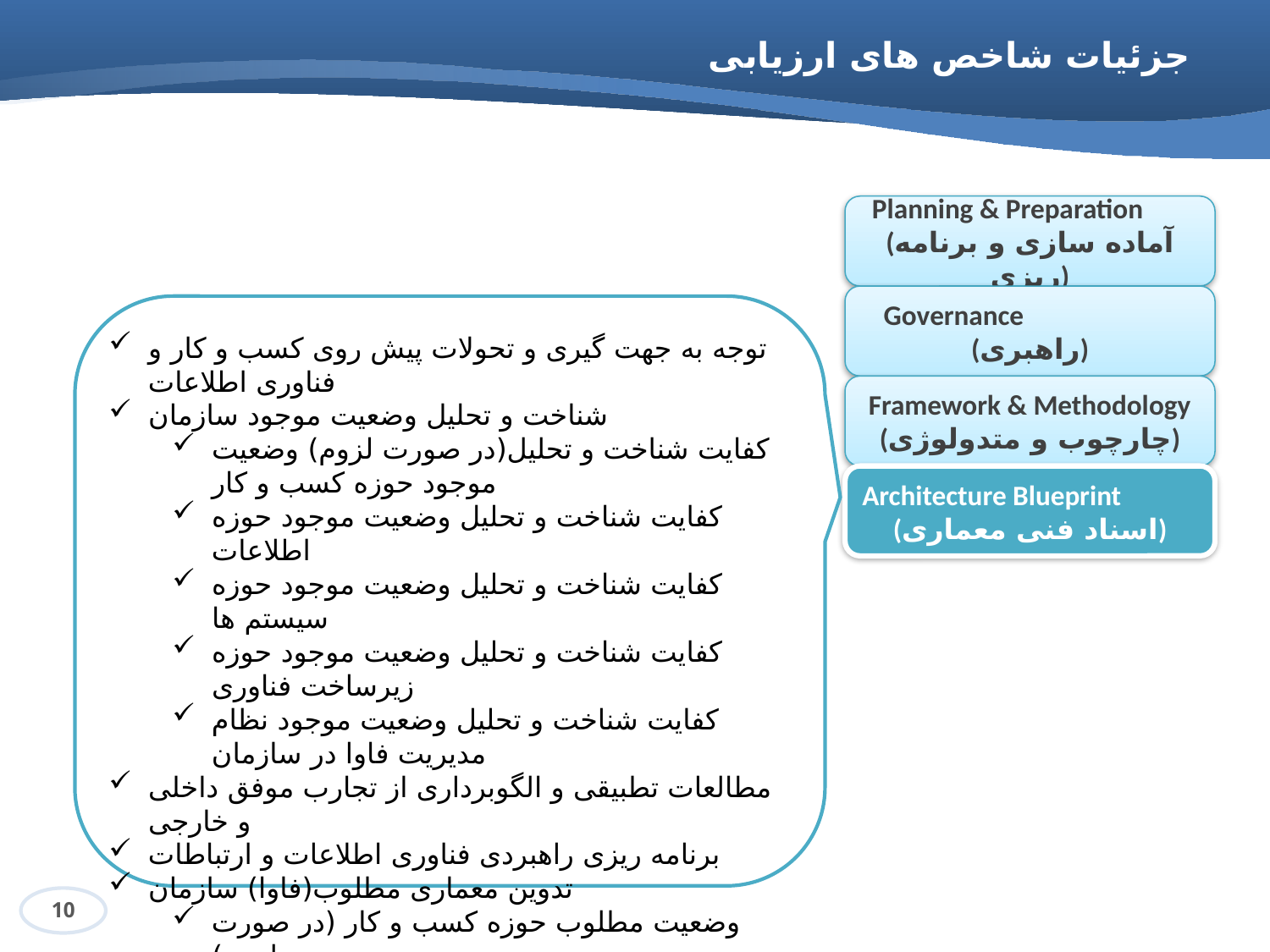

# جزئیات شاخص های ارزیابی
Planning & Preparation        (آماده سازی و برنامه ریزی)
Governance                         (راهبری)
توجه به جهت گیری و تحولات پیش روی کسب و کار و فناوری اطلاعات
شناخت و تحلیل وضعیت موجود سازمان
کفایت شناخت و تحلیل(در صورت لزوم) وضعیت موجود حوزه کسب و کار
کفایت شناخت و تحلیل وضعیت موجود حوزه اطلاعات
کفایت شناخت و تحلیل وضعیت موجود حوزه سیستم ها
کفایت شناخت و تحلیل وضعیت موجود حوزه زیرساخت فناوری
کفایت شناخت و تحلیل وضعیت موجود نظام مدیریت فاوا در سازمان
مطالعات تطبیقی و الگوبرداری از تجارب موفق داخلی و خارجی
برنامه ریزی راهبردی فناوری اطلاعات و ارتباطات
تدوین معماری مطلوب(فاوا) سازمان
وضعیت مطلوب حوزه کسب و کار (در صورت لزوم)
وضعیت مطلوب حوزه سیستم ها و بانک های اطلاعاتی
وضعیت مطلوب حوزه زیرساخت فناوری
وضعیت مطلوب نظام مدیریت فاوا در سازمان
استانداردها و مشخصه های فنی معماری متناسب با سطح جزئیات تعیین شده
هماهنگی و یکپارچگی بین خروجی ها و مدل های لایه های مختلف معماری

Framework & Methodology (چارچوب و متدولوژی)
Architecture Blueprint             (اسناد فنی معماری)